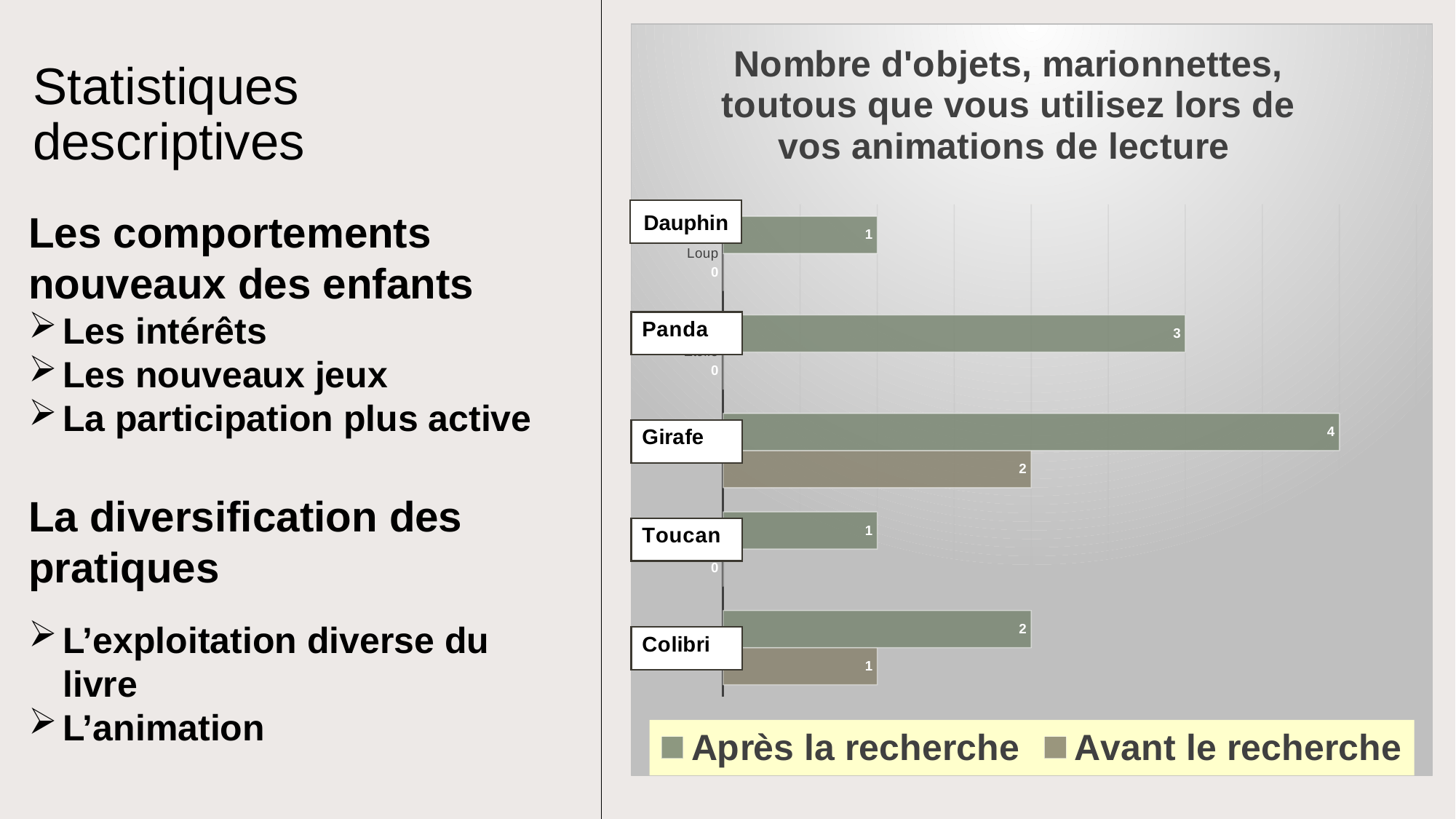

# Statistiques descriptives

### Chart: Nombre d'objets, marionnettes, toutous que vous utilisez lors de vos animations de lecture

| Category | Avant le recherche | Après la recherche |
|---|---|---|
| Renard | 1.0 | 2.0 |
| Raton | 0.0 | 1.0 |
| Explorateur | 2.0 | 4.0 |
| Étoile | 0.0 | 3.0 |
| Loup | 0.0 | 1.0 |
Les comportements nouveaux des enfants
Les intérêts
Les nouveaux jeux
La participation plus active

La diversification des pratiques

L’exploitation diverse du livre
L’animation

Dauphin